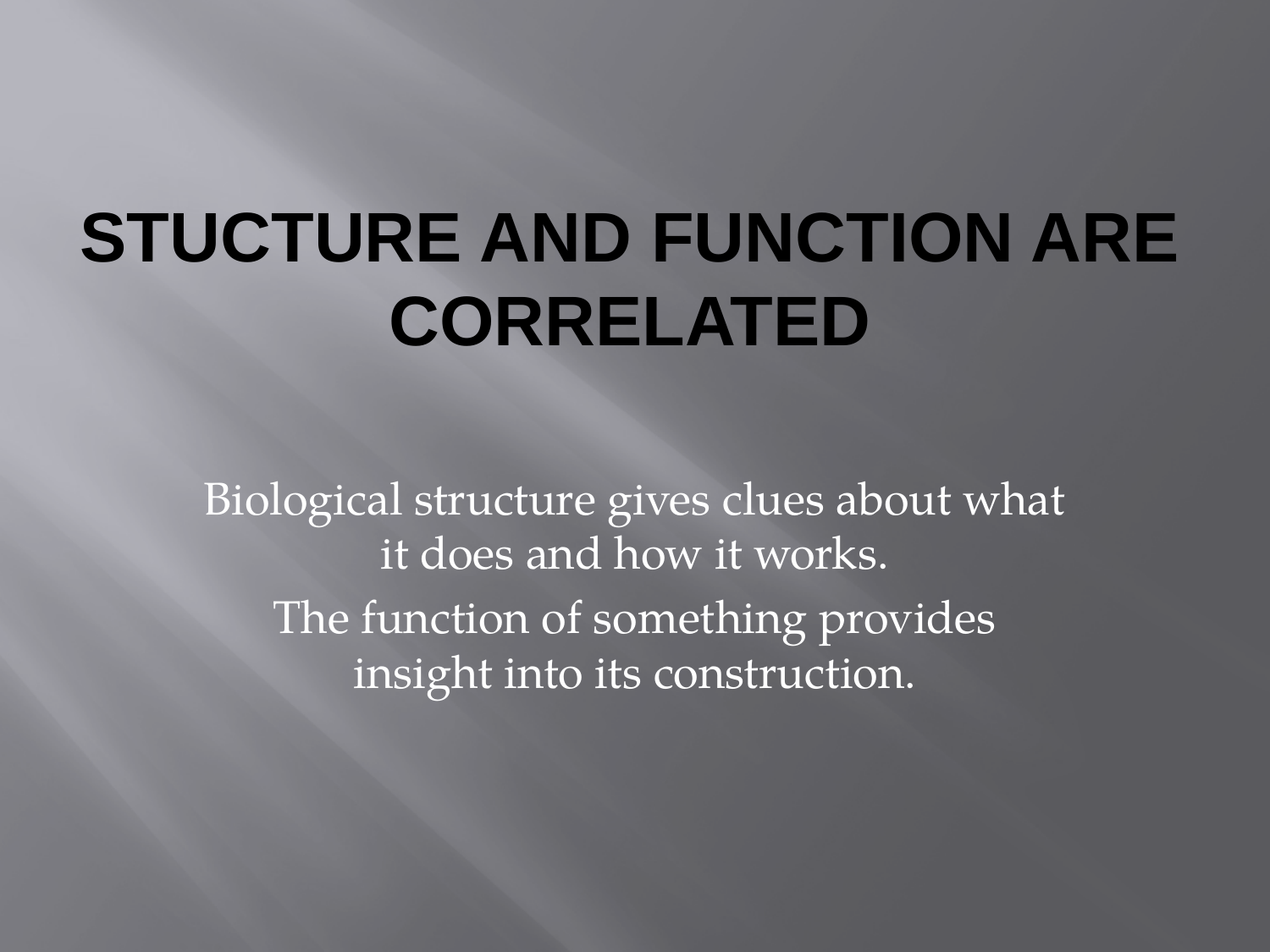

# Stucture and function are correlated
Biological structure gives clues about what it does and how it works.
The function of something provides insight into its construction.